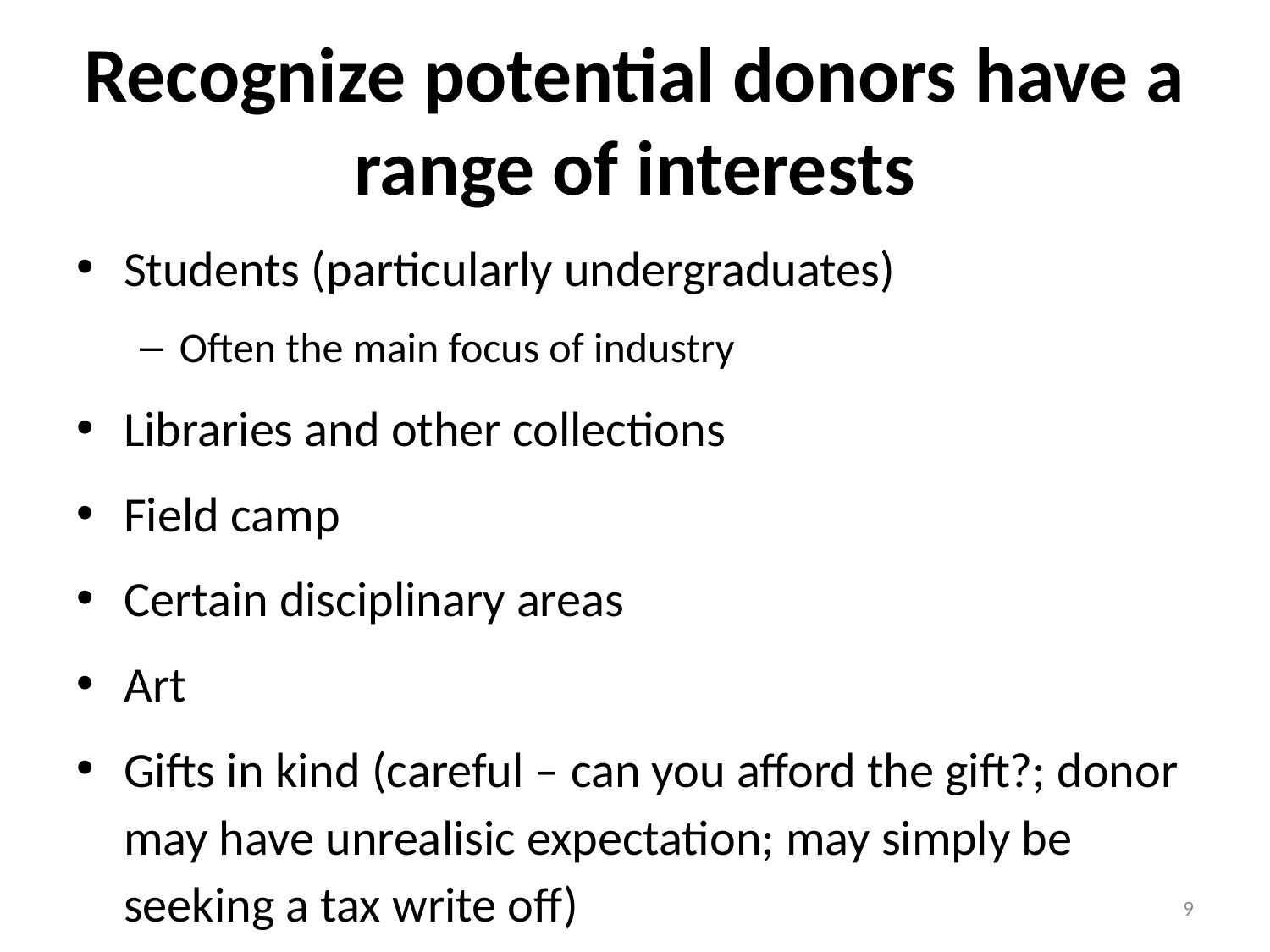

# Recognize potential donors have a range of interests
Students (particularly undergraduates)
Often the main focus of industry
Libraries and other collections
Field camp
Certain disciplinary areas
Art
Gifts in kind (careful – can you afford the gift?; donor may have unrealisic expectation; may simply be seeking a tax write off)
9